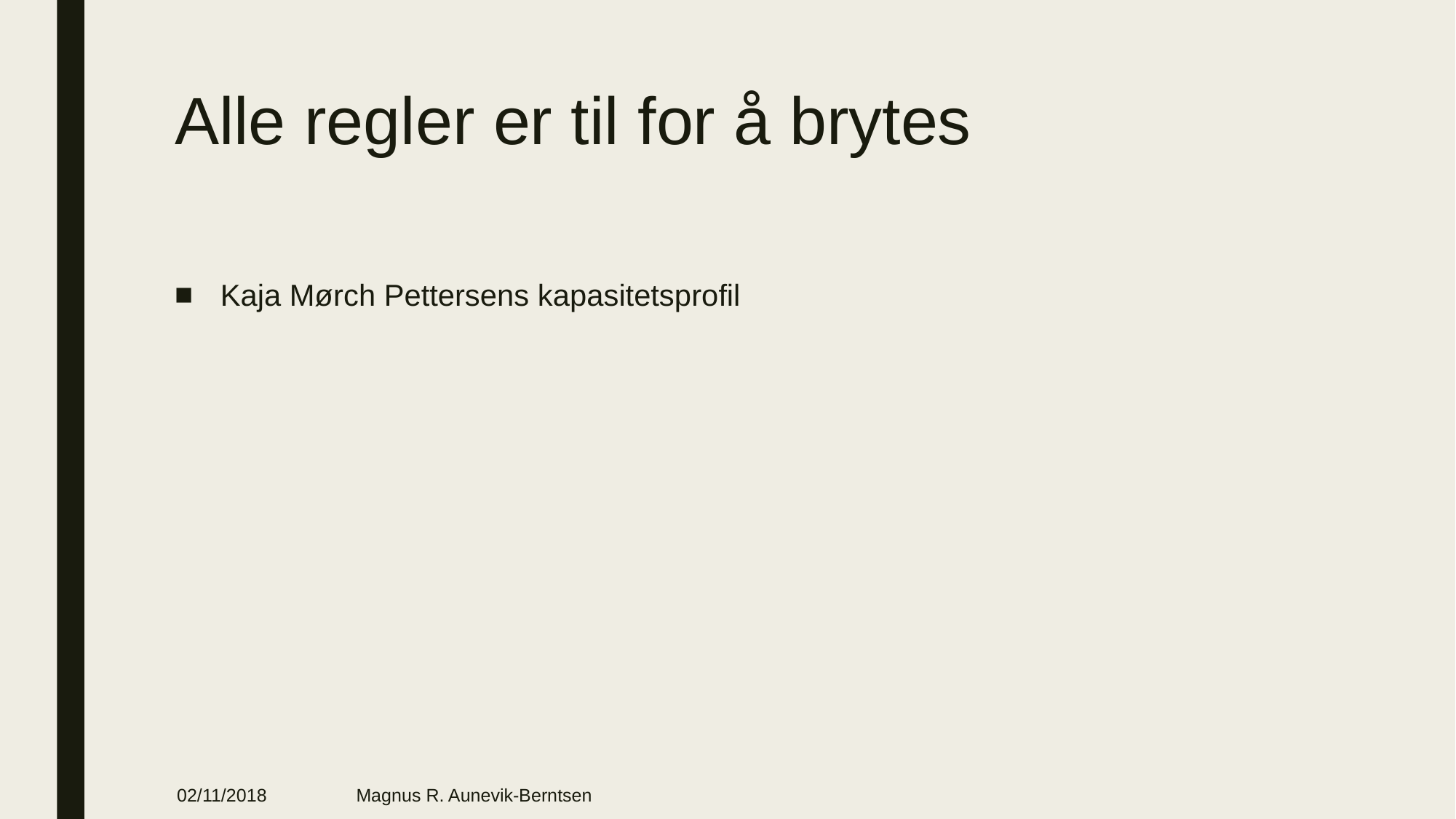

# Alle regler er til for å brytes
Kaja Mørch Pettersens kapasitetsprofil
02/11/2018
Magnus R. Aunevik-Berntsen